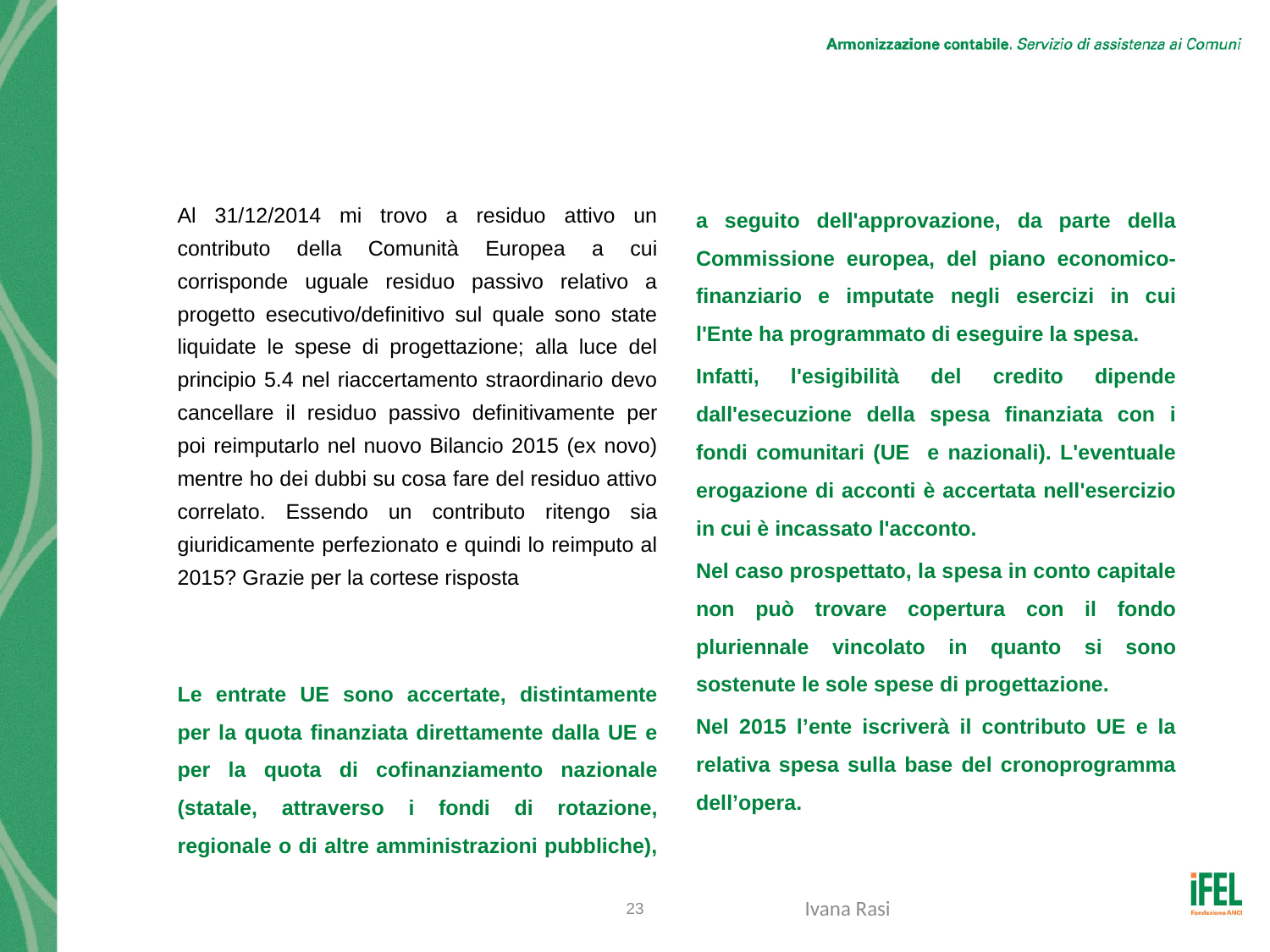

# Quesito n. 24
Al 31/12/2014 mi trovo a residuo attivo un contributo della Comunità Europea a cui corrisponde uguale residuo passivo relativo a progetto esecutivo/definitivo sul quale sono state liquidate le spese di progettazione; alla luce del principio 5.4 nel riaccertamento straordinario devo cancellare il residuo passivo definitivamente per poi reimputarlo nel nuovo Bilancio 2015 (ex novo) mentre ho dei dubbi su cosa fare del residuo attivo correlato. Essendo un contributo ritengo sia giuridicamente perfezionato e quindi lo reimputo al 2015? Grazie per la cortese risposta

Le entrate UE sono accertate, distintamente per la quota finanziata direttamente dalla UE e per la quota di cofinanziamento nazionale (statale, attraverso i fondi di rotazione, regionale o di altre amministrazioni pubbliche), a seguito dell'approvazione, da parte della Commissione europea, del piano economico-finanziario e imputate negli esercizi in cui l'Ente ha programmato di eseguire la spesa.
Infatti, l'esigibilità del credito dipende dall'esecuzione della spesa finanziata con i fondi comunitari (UE  e nazionali). L'eventuale erogazione di acconti è accertata nell'esercizio in cui è incassato l'acconto.
Nel caso prospettato, la spesa in conto capitale non può trovare copertura con il fondo pluriennale vincolato in quanto si sono sostenute le sole spese di progettazione.
Nel 2015 l’ente iscriverà il contributo UE e la relativa spesa sulla base del cronoprogramma dell’opera.

23
Ivana Rasi